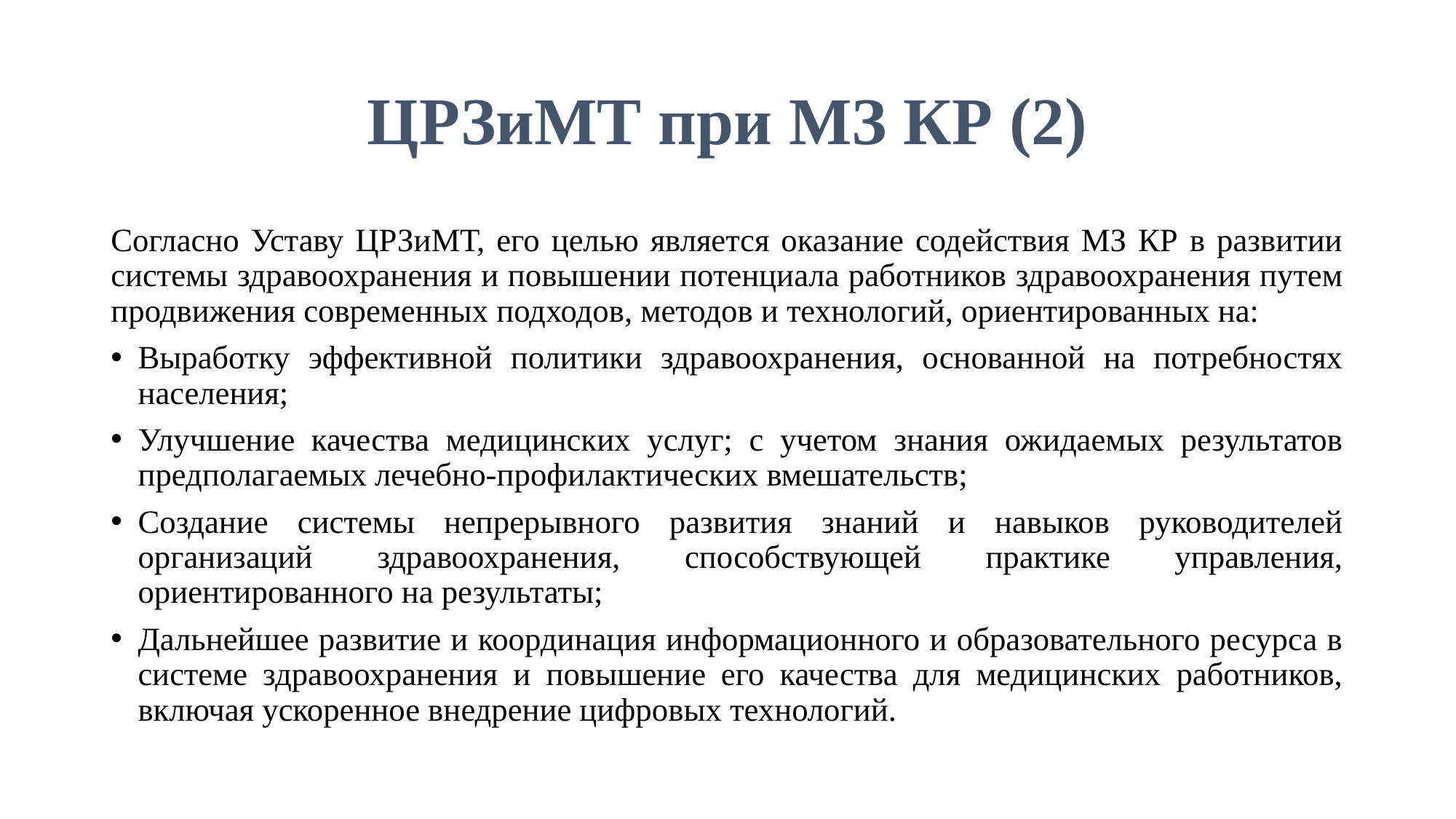

# ЦРЗиМТ при МЗ КР (2)
Согласно Уставу ЦРЗиМТ, его целью является оказание содействия МЗ КР в развитии системы здравоохранения и повышении потенциала работников здравоохранения путем продвижения современных подходов, методов и технологий, ориентированных на:
Выработку эффективной политики здравоохранения, основанной на потребностях населения;
Улучшение качества медицинских услуг; с учетом знания ожидаемых результатов предполагаемых лечебно-профилактических вмешательств;
Создание системы непрерывного развития знаний и навыков руководителей организаций здравоохранения, способствующей практике управления, ориентированного на результаты;
Дальнейшее развитие и координация информационного и образовательного ресурса в системе здравоохранения и повышение его качества для медицинских работников, включая ускоренное внедрение цифровых технологий.